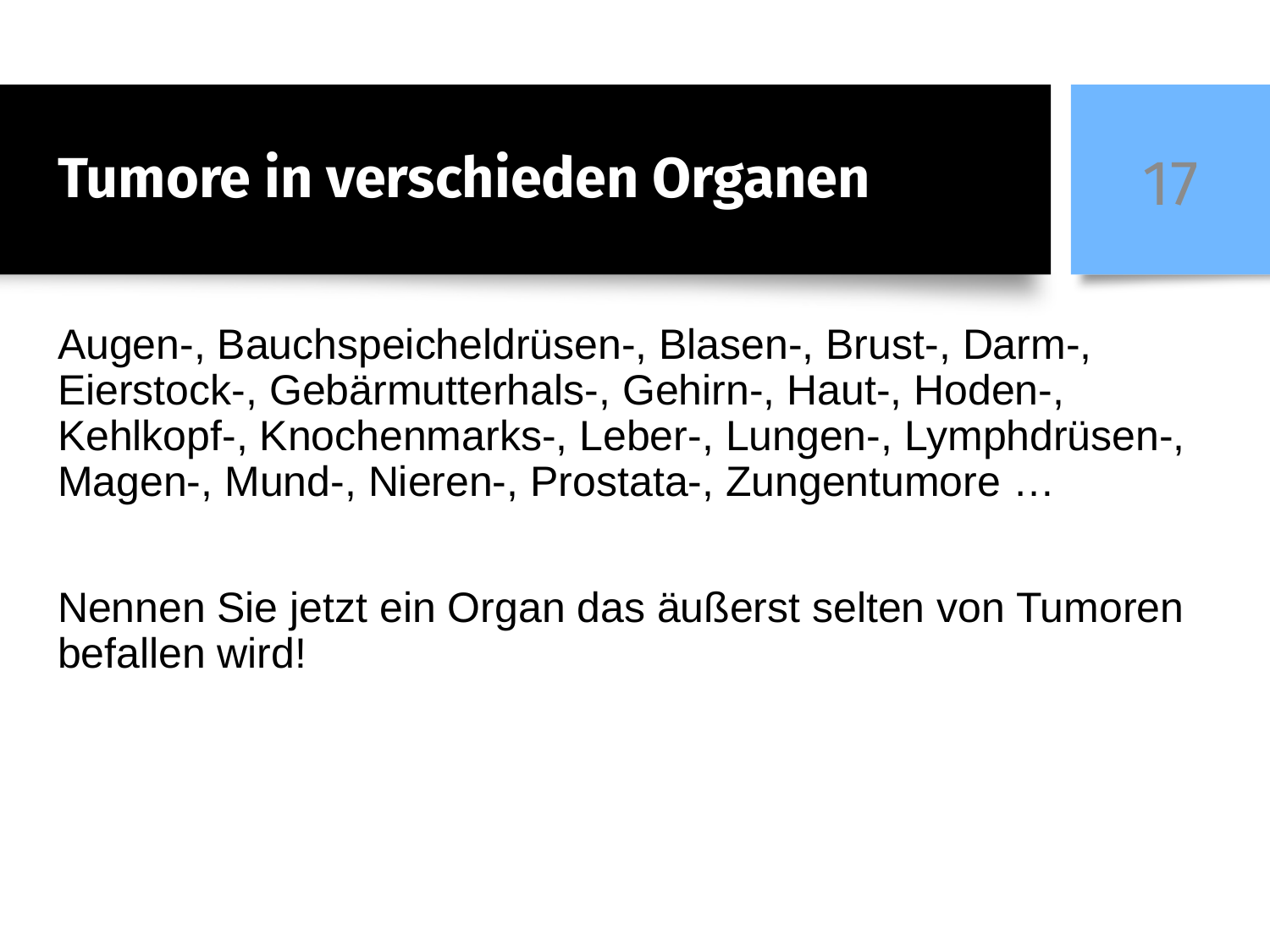

# Tumore in verschieden Organen
17
Augen-, Bauchspeicheldrüsen-, Blasen-, Brust-, Darm-, Eierstock-, Gebärmutterhals-, Gehirn-, Haut-, Hoden-, Kehlkopf-, Knochenmarks-, Leber-, Lungen-, Lymphdrüsen-, Magen-, Mund-, Nieren-, Prostata-, Zungentumore …

Nennen Sie jetzt ein Organ das äußerst selten von Tumoren befallen wird!